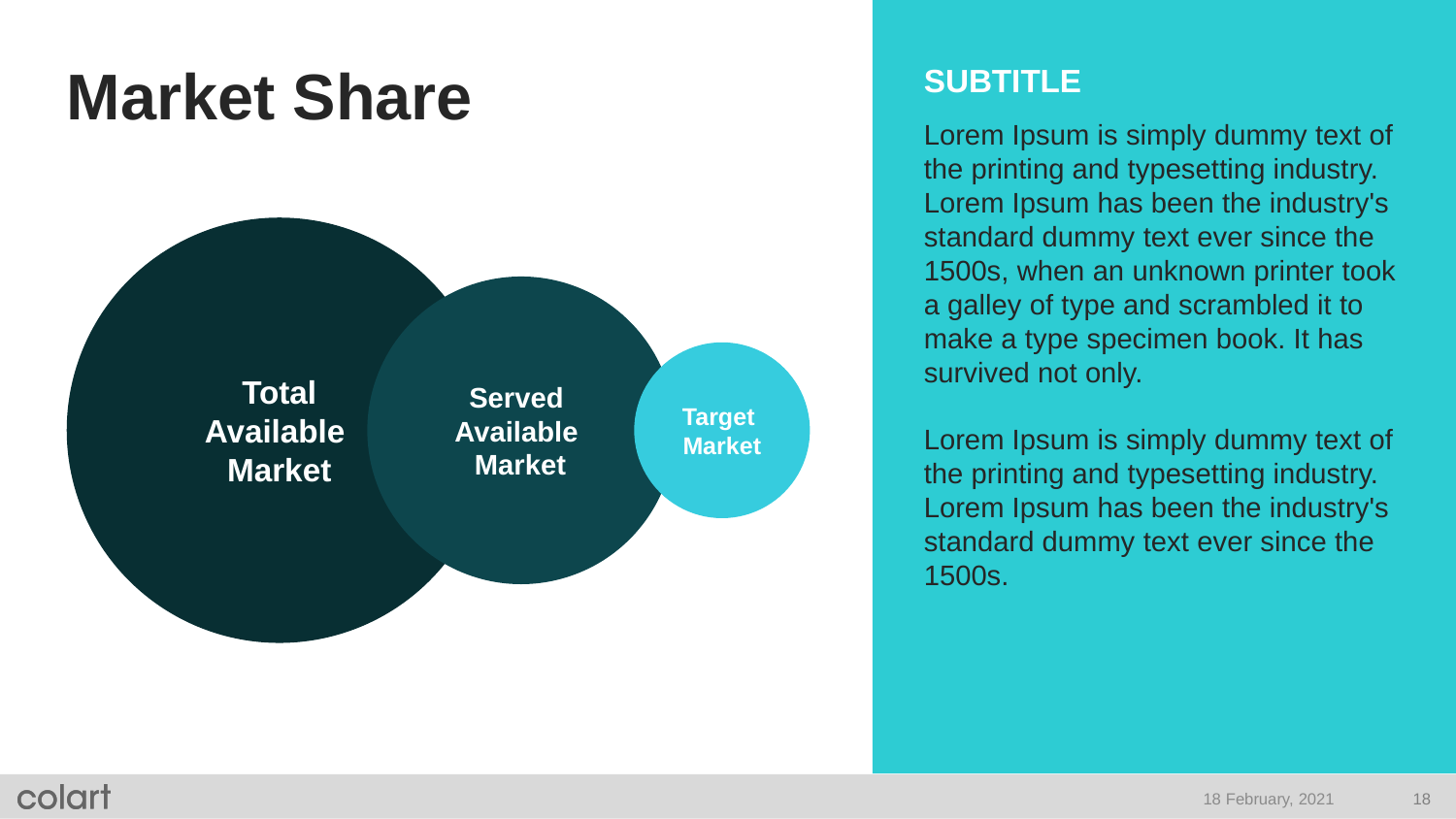

SUBTITLE
# Market Share
Lorem Ipsum is simply dummy text of the printing and typesetting industry. Lorem Ipsum has been the industry's standard dummy text ever since the 1500s, when an unknown printer took a galley of type and scrambled it to make a type specimen book. It has survived not only.

Lorem Ipsum is simply dummy text of the printing and typesetting industry. Lorem Ipsum has been the industry's standard dummy text ever since the 1500s.

Total
Available
Market
Served
Available
Market
Target
Market
18 February, 2021
18